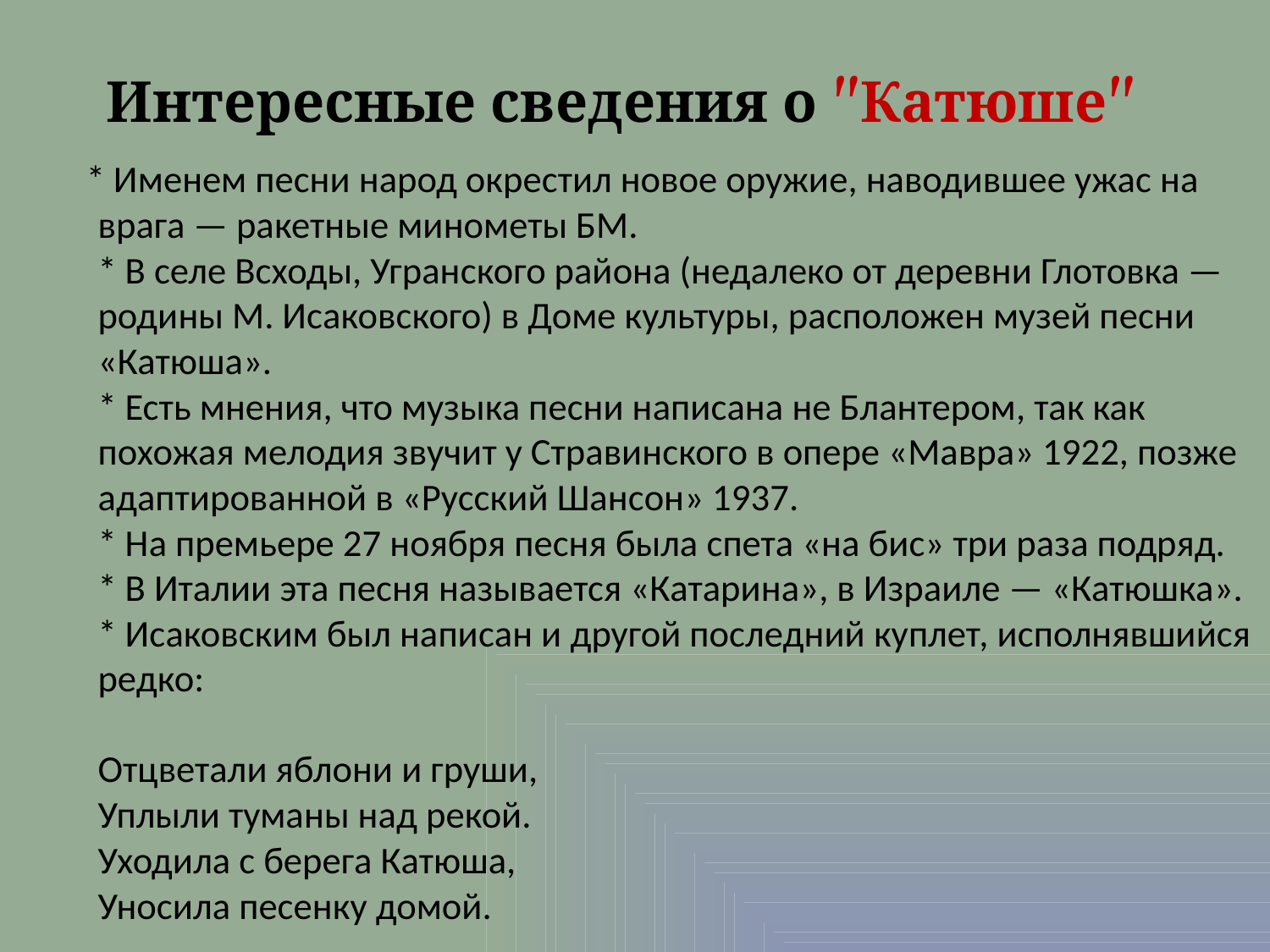

# Интересные сведения о "Катюше"
    * Именем песни народ окрестил новое оружие, наводившее ужас на врага — ракетные минометы БМ. 
* В селе Всходы, Угранского района (недалеко от деревни Глотовка — родины М. Исаковского) в Доме культуры, расположен музей песни «Катюша». 
* Есть мнения, что музыка песни написана не Блантером, так как похожая мелодия звучит у Стравинского в опере «Мавра» 1922, позже адаптированной в «Русский Шансон» 1937. 
* На премьере 27 ноября песня была спета «на бис» три раза подряд. 
* В Италии эта песня называется «Катарина», в Израиле — «Катюшка». 
* Исаковским был написан и другой последний куплет, исполнявшийся редко:
 
Отцветали яблони и груши,
Уплыли туманы над рекой.
Уходила с берега Катюша,
Уносила песенку домой.